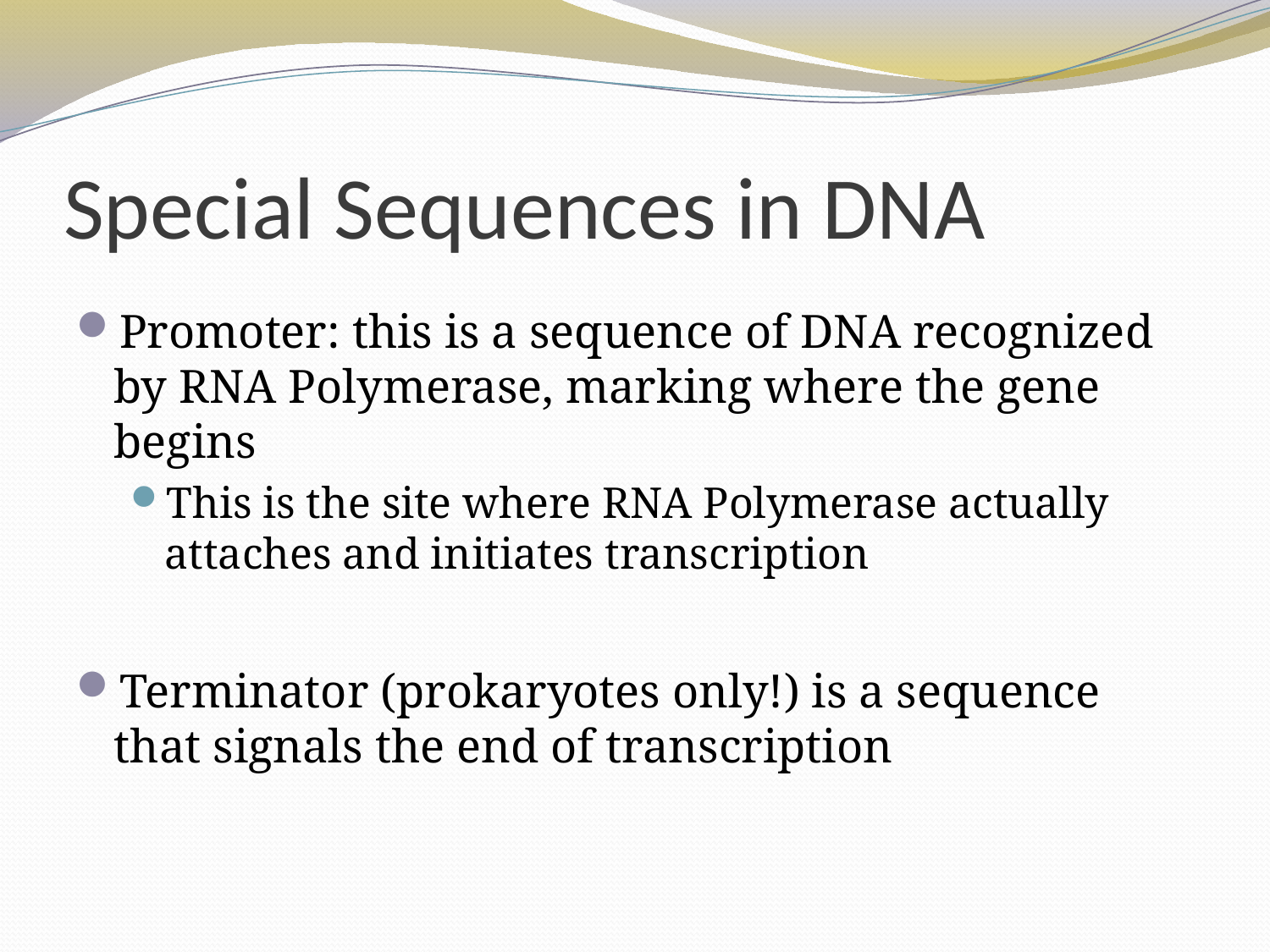

# Special Sequences in DNA
Promoter: this is a sequence of DNA recognized by RNA Polymerase, marking where the gene begins
This is the site where RNA Polymerase actually attaches and initiates transcription

Terminator (prokaryotes only!) is a sequence that signals the end of transcription